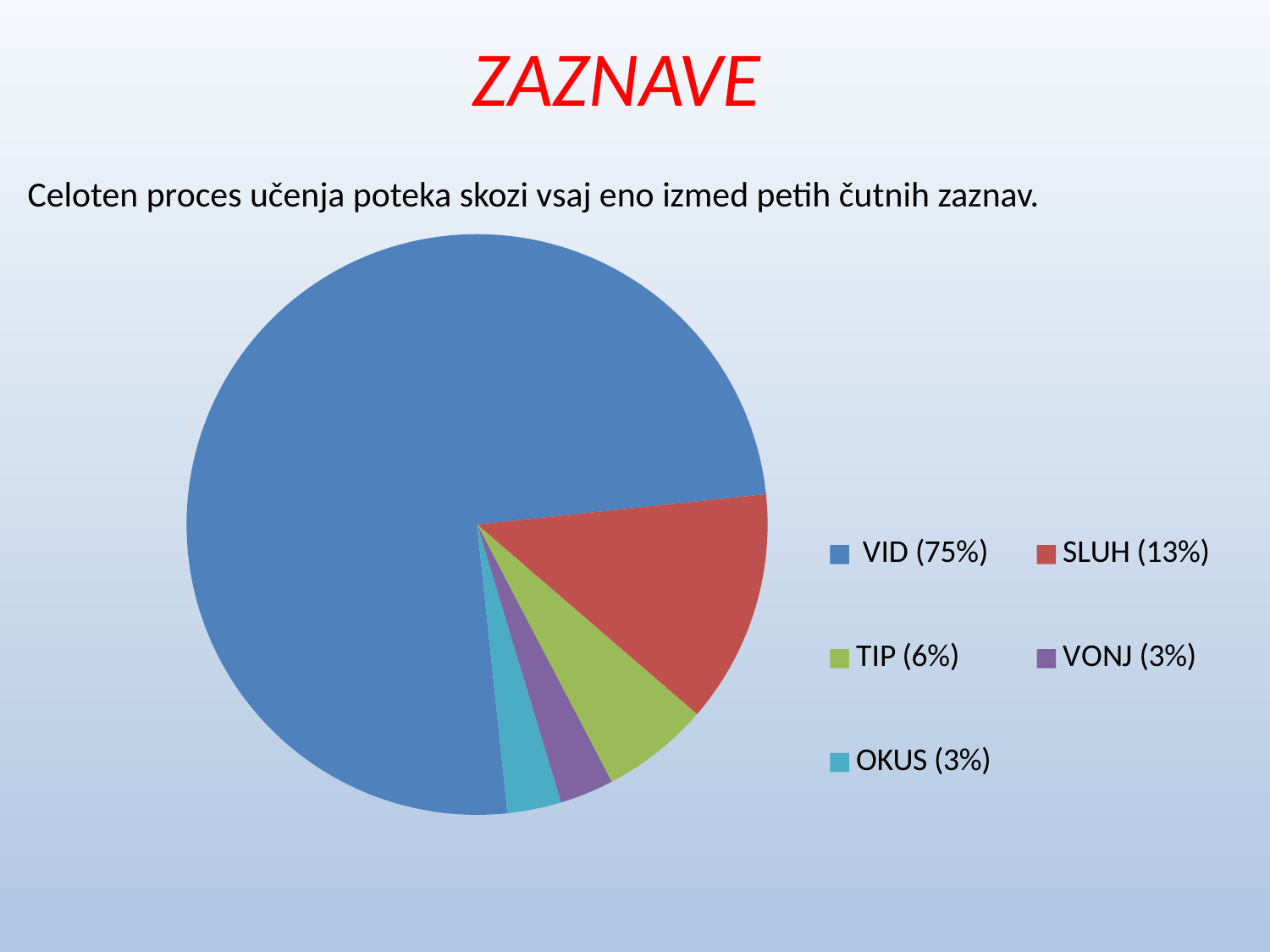

# ZAZNAVE

Celoten proces učenja poteka skozi vsaj eno izmed petih čutnih zaznav.

### Chart

| Category | Prodaja |
|---|---|
|  VID (75%) | 7.5 |
| SLUH (13%) | 1.3 |
| TIP (6%) | 0.6000000000000001 |
| VONJ (3%) | 0.30000000000000004 |
| OKUS (3%) | 0.30000000000000004 |